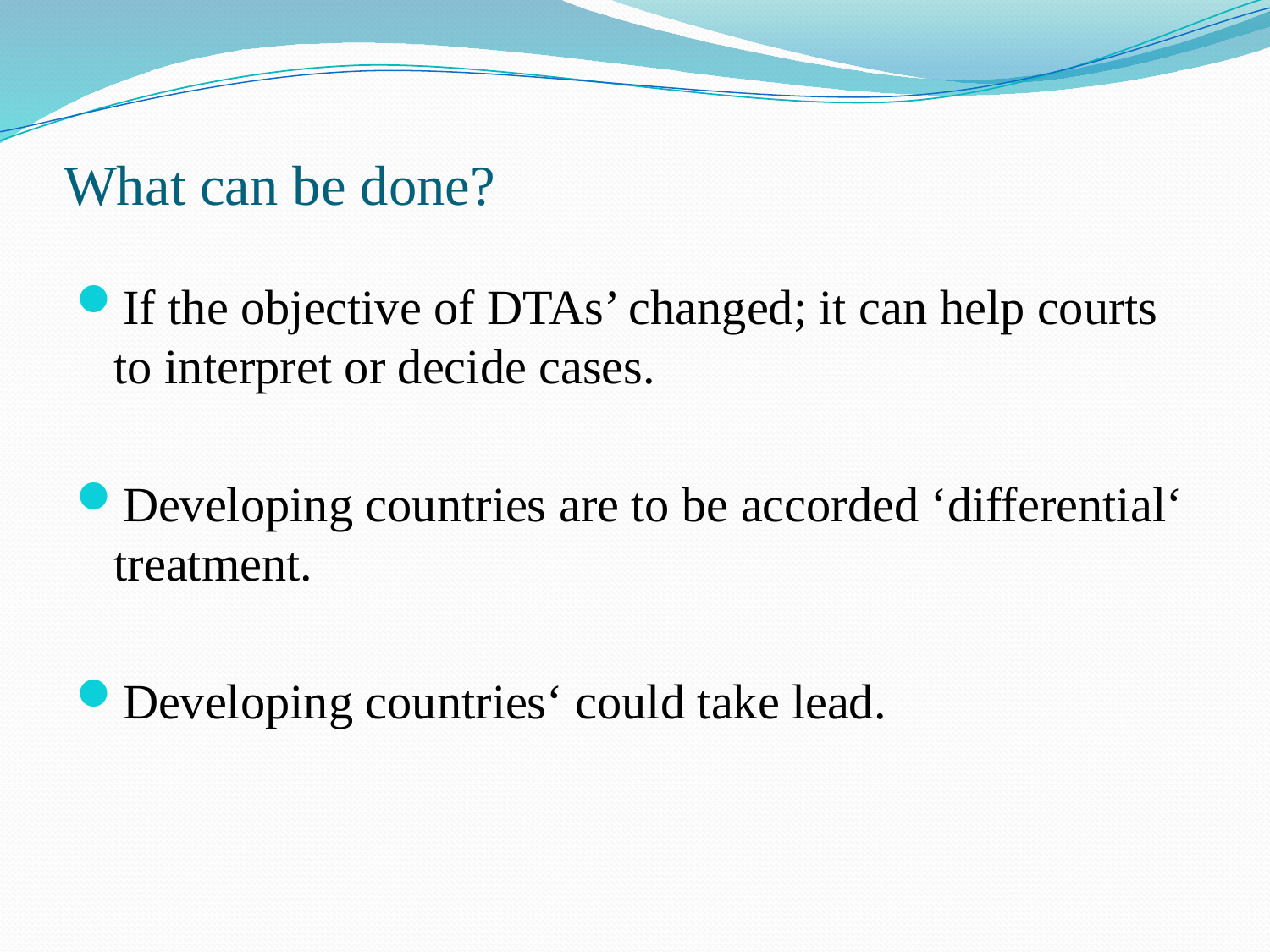

# What can be done?
If the objective of DTAs’ changed; it can help courts to interpret or decide cases.

Developing countries are to be accorded ‘differential‘ treatment.

Developing countries‘ could take lead.